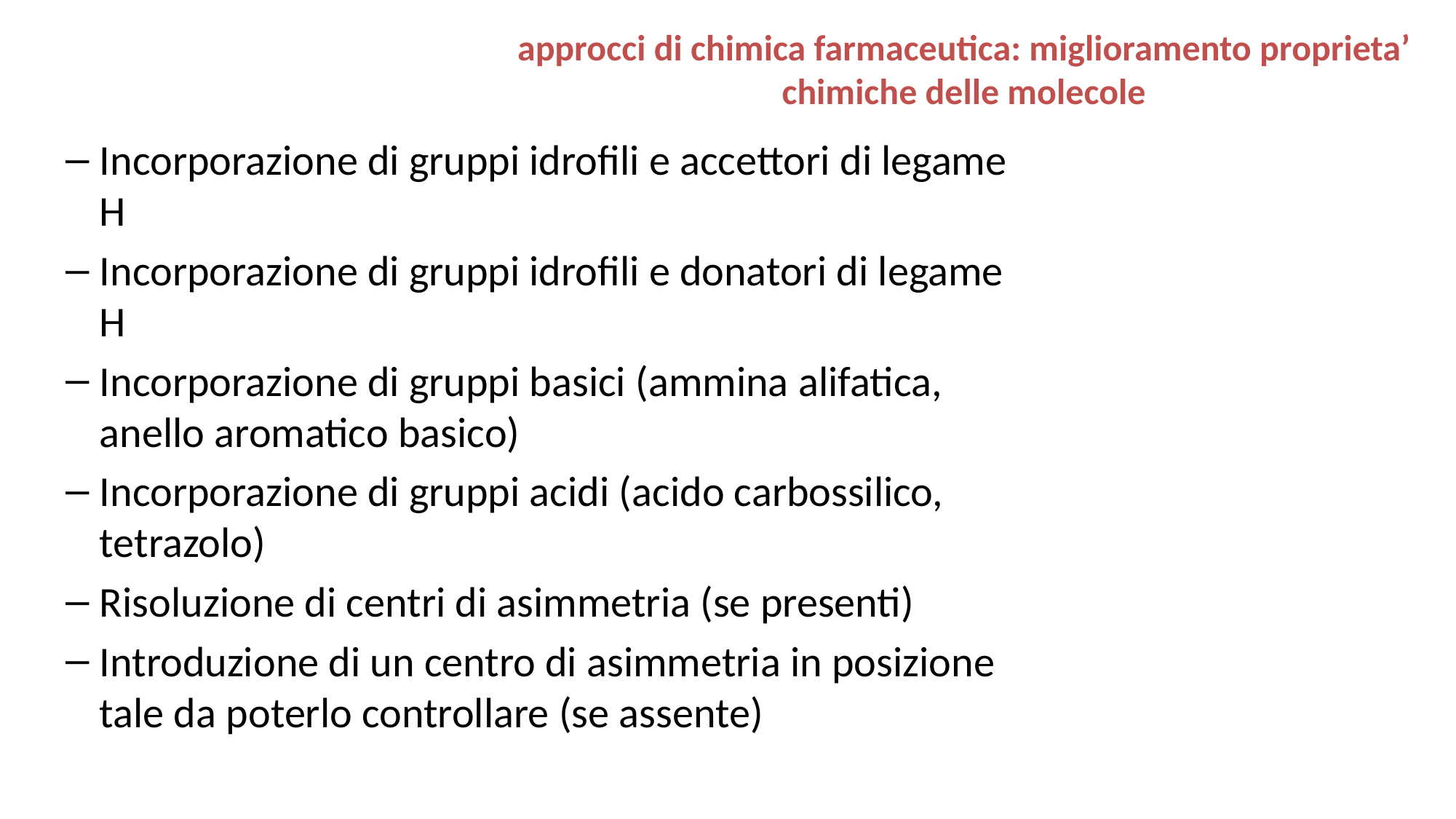

approcci di chimica farmaceutica: miglioramento proprieta’ chimiche delle molecole
Incorporazione di gruppi idrofili e accettori di legame H
Incorporazione di gruppi idrofili e donatori di legame H
Incorporazione di gruppi basici (ammina alifatica, anello aromatico basico)
Incorporazione di gruppi acidi (acido carbossilico, tetrazolo)
Risoluzione di centri di asimmetria (se presenti)
Introduzione di un centro di asimmetria in posizione tale da poterlo controllare (se assente)